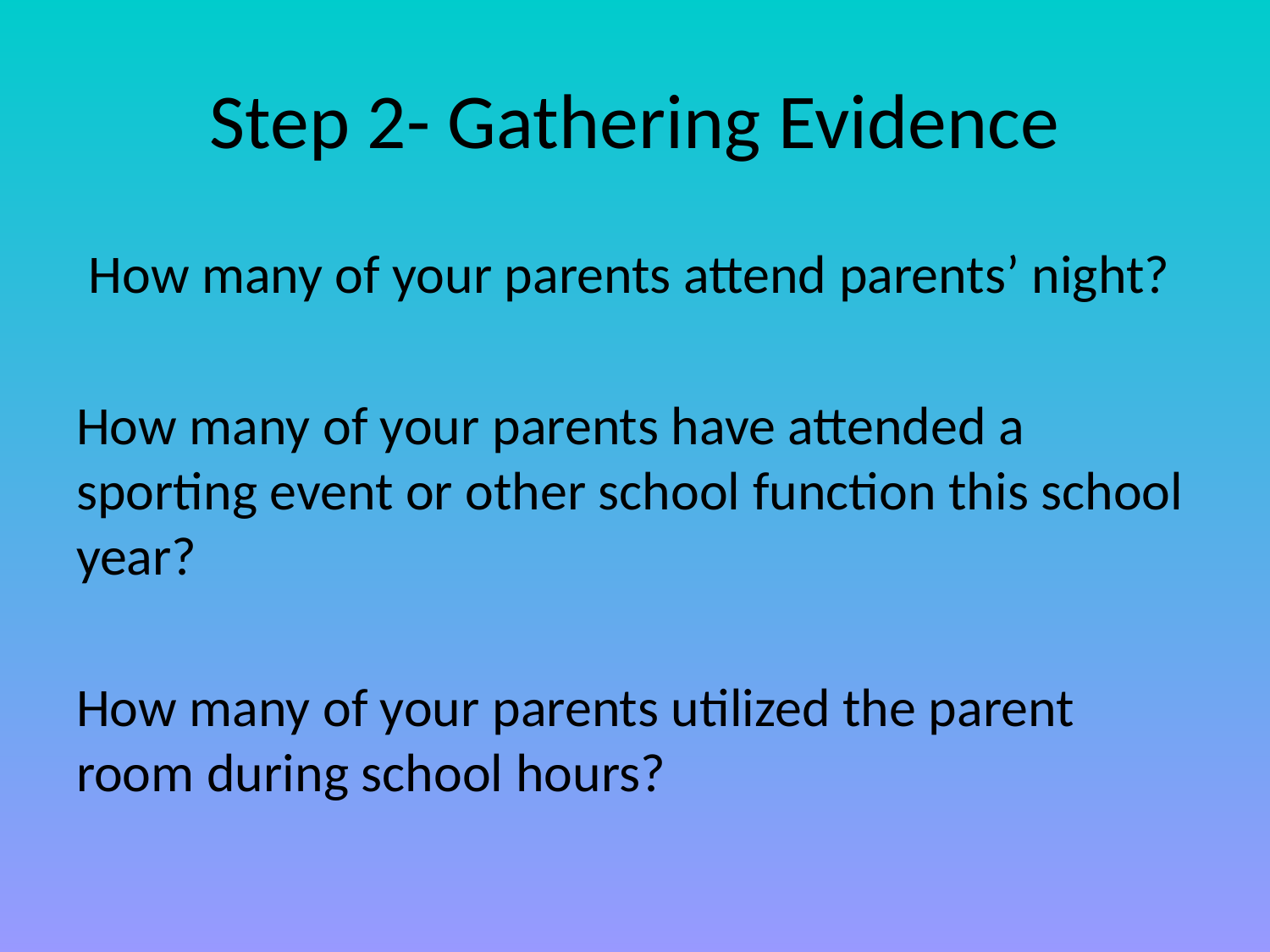

# Step 2- Gathering Evidence
 How many of your parents attend parents’ night?

How many of your parents have attended a sporting event or other school function this school year?

How many of your parents utilized the parent room during school hours?